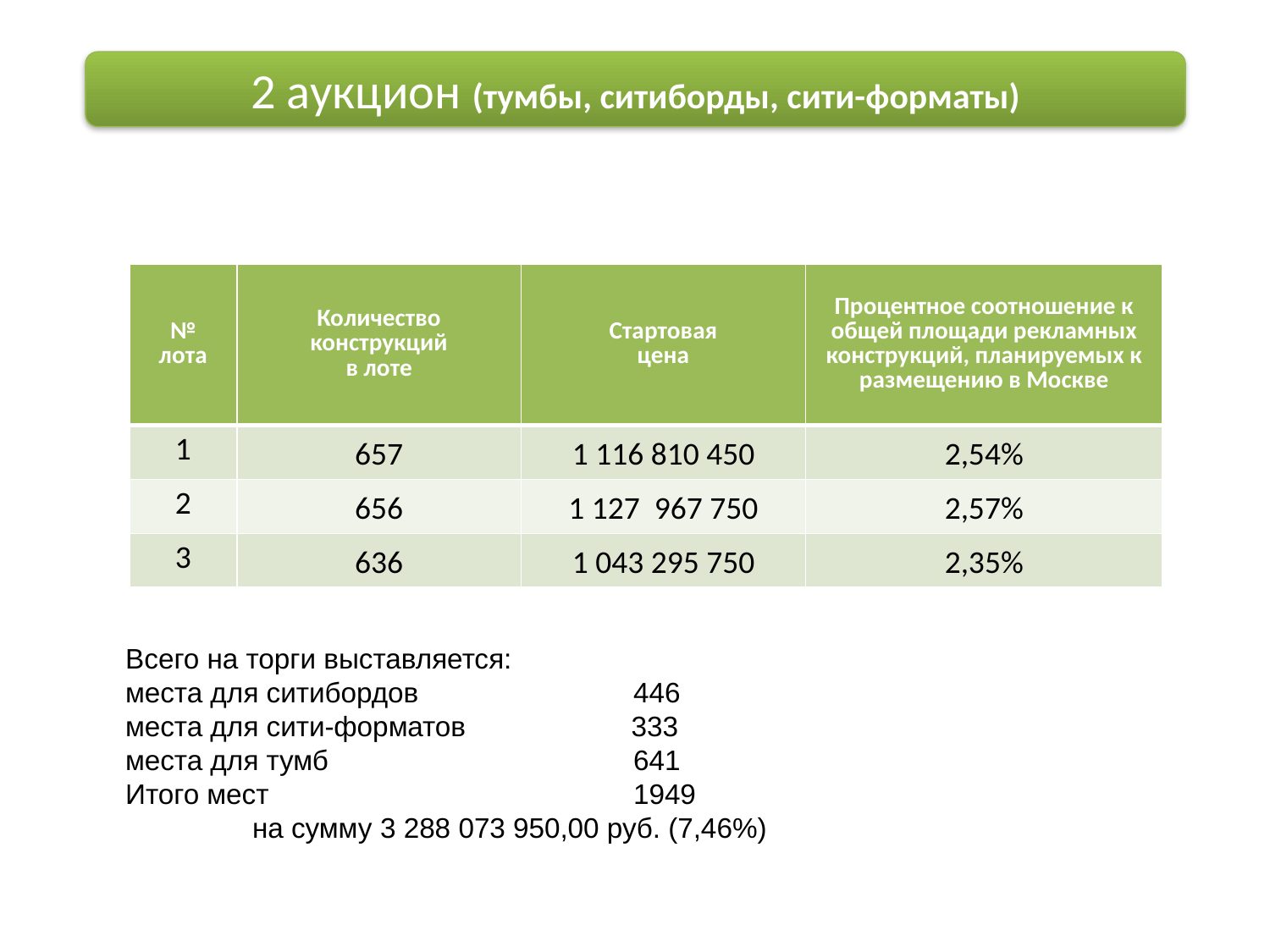

2 аукцион (тумбы, ситиборды, сити-форматы)
| № лота | Количество конструкций в лоте | Стартовая цена | Процентное соотношение к общей площади рекламных конструкций, планируемых к размещению в Москве |
| --- | --- | --- | --- |
| 1 | 657 | 1 116 810 450 | 2,54% |
| 2 | 656 | 1 127 967 750 | 2,57% |
| 3 | 636 | 1 043 295 750 | 2,35% |
Всего на торги выставляется:
места для ситибордов	 	446
места для сити-форматов	                333
места для тумб			641
Итого мест	 		1949
	на сумму 3 288 073 950,00 руб. (7,46%)